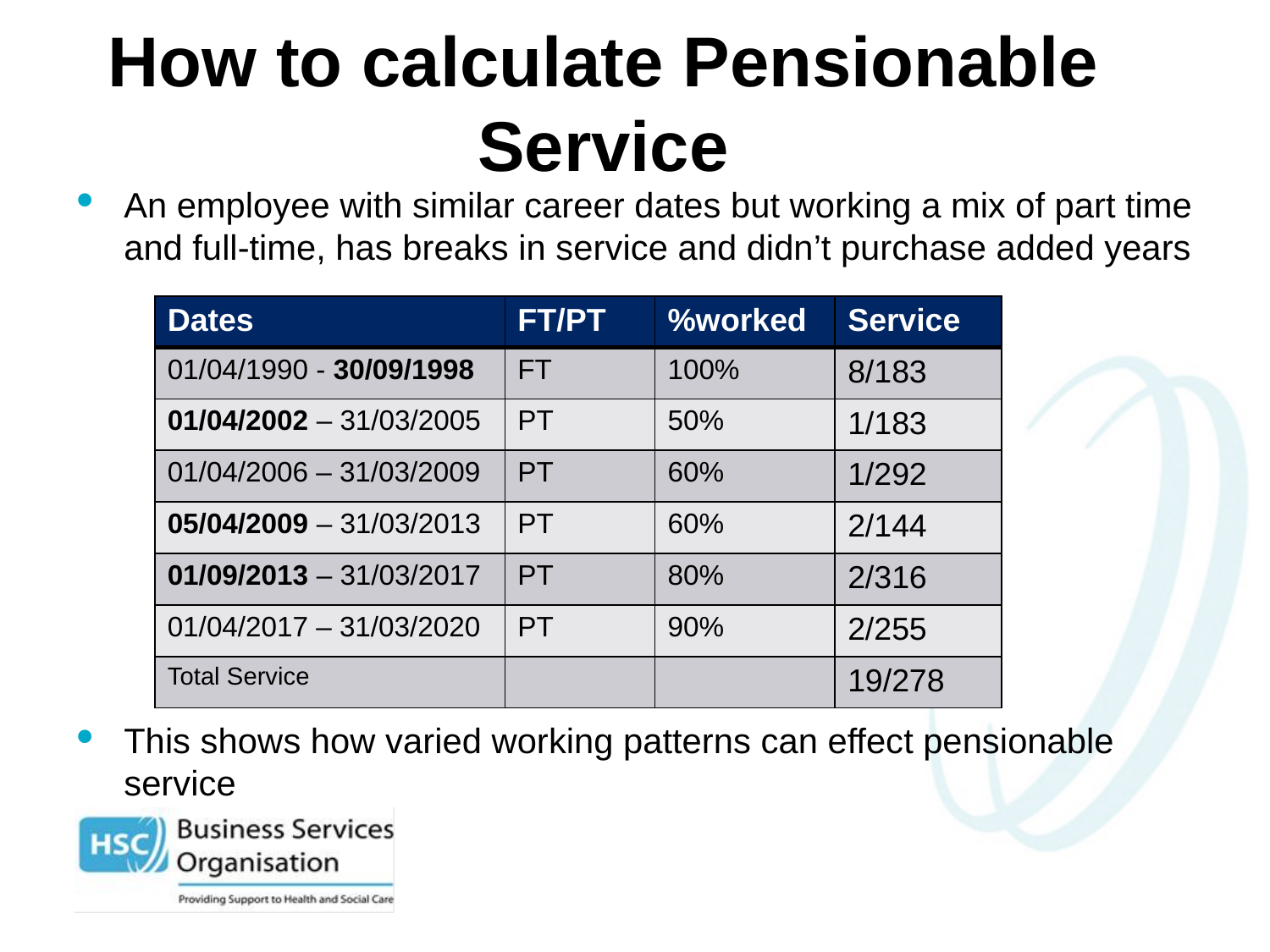

# How to calculate Pensionable Service
An employee with similar career dates but working a mix of part time and full-time, has breaks in service and didn’t purchase added years

This shows how varied working patterns can effect pensionable service
| Dates | FT/PT | %worked | Service |
| --- | --- | --- | --- |
| 01/04/1990 - 30/09/1998 | FT | 100% | 8/183 |
| 01/04/2002 – 31/03/2005 | PT | 50% | 1/183 |
| 01/04/2006 – 31/03/2009 | PT | 60% | 1/292 |
| 05/04/2009 – 31/03/2013 | PT | 60% | 2/144 |
| 01/09/2013 – 31/03/2017 | PT | 80% | 2/316 |
| 01/04/2017 – 31/03/2020 | PT | 90% | 2/255 |
| Total Service |  |  | 19/278 |